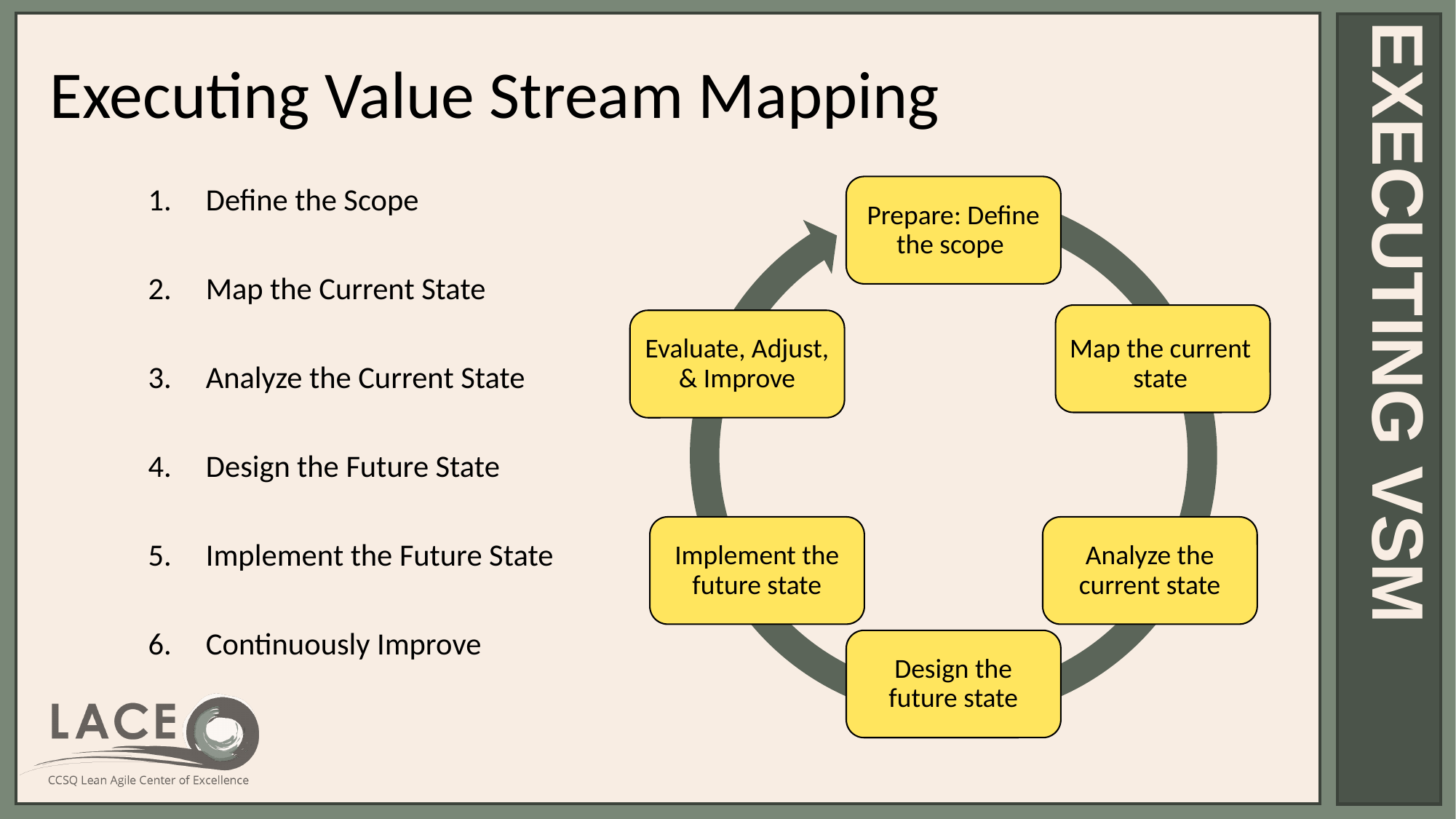

EXECUTING VSM
Executing Value Stream Mapping

Prepare: Define the scope

Map the current state

Evaluate, Adjust, & Improve

Implement the future state

Analyze the current state

Design the future state
Define the Scope

Map the Current State

Analyze the Current State

Design the Future State

Implement the Future State

Continuously Improve